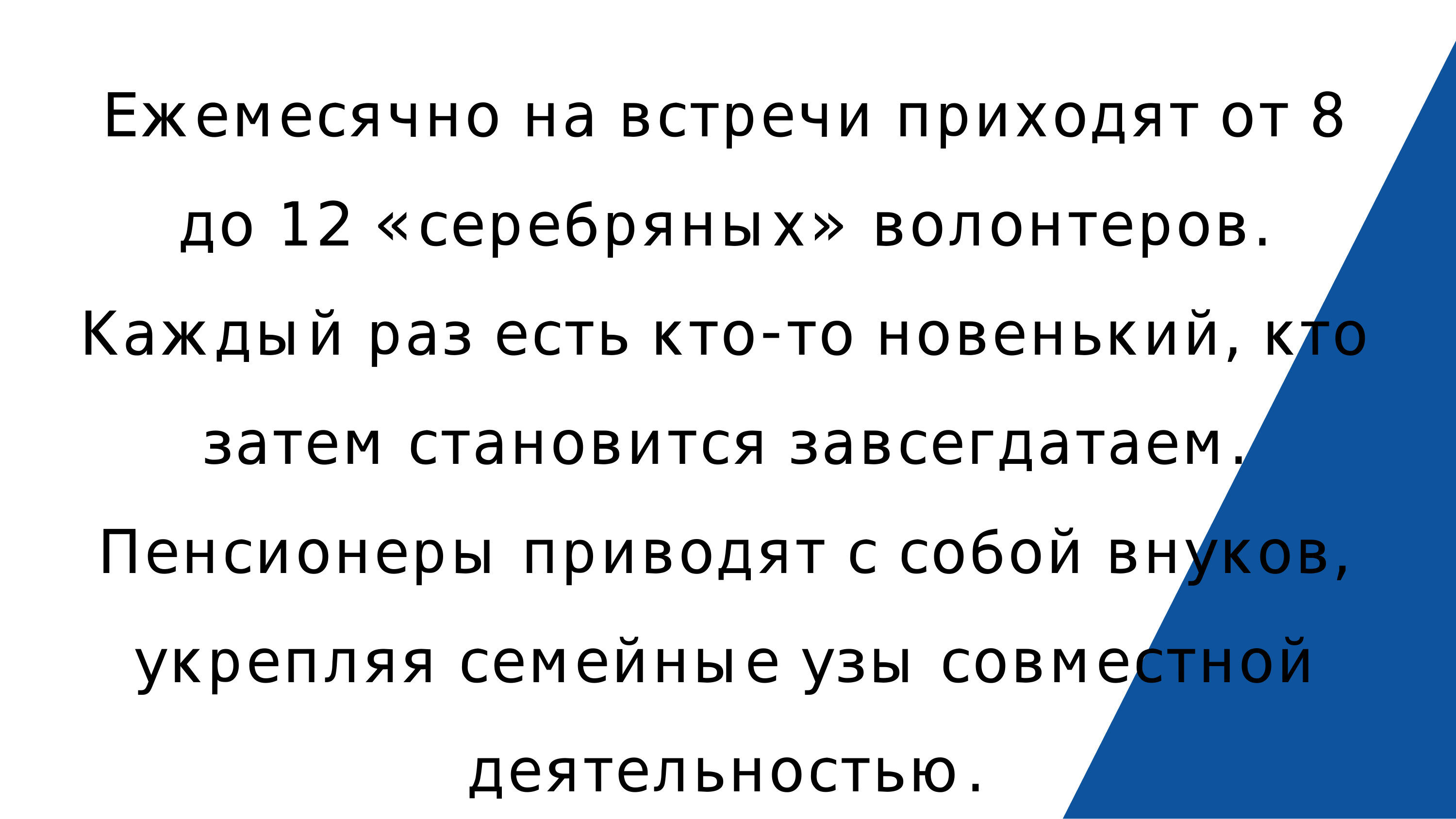

# Ежемесячно на встречи приходят от 8 до 12 «серебряных» волонтеров. Каждый раз есть кто-то новенький, кто затем становится завсегдатаем. Пенсионеры приводят с собой внуков, укрепляя семейные узы совместной деятельностью.